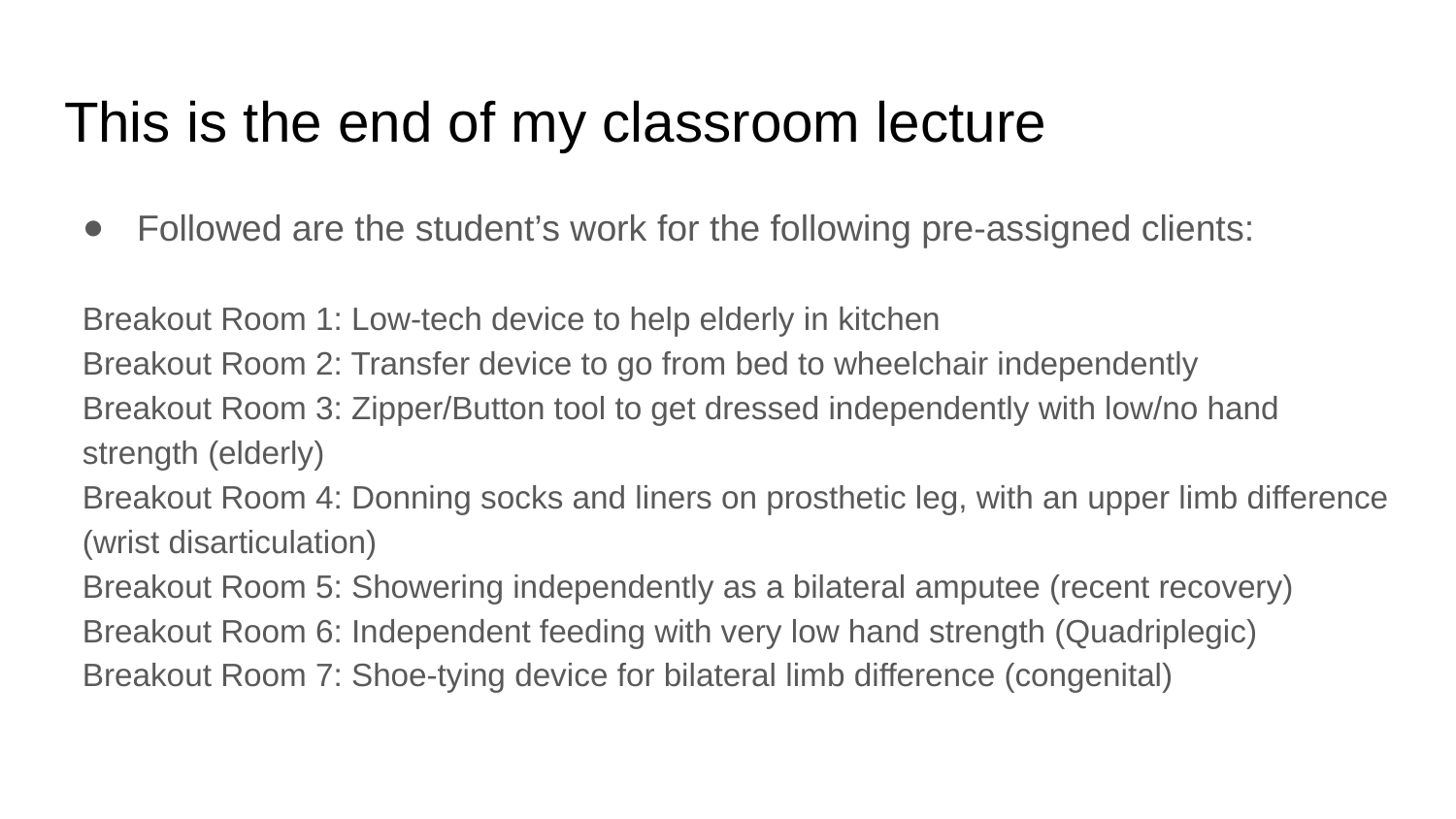

# This is the end of my classroom lecture
Followed are the student’s work for the following pre-assigned clients:

Breakout Room 1: Low-tech device to help elderly in kitchen
Breakout Room 2: Transfer device to go from bed to wheelchair independently
Breakout Room 3: Zipper/Button tool to get dressed independently with low/no hand strength (elderly)
Breakout Room 4: Donning socks and liners on prosthetic leg, with an upper limb difference (wrist disarticulation)
Breakout Room 5: Showering independently as a bilateral amputee (recent recovery)
Breakout Room 6: Independent feeding with very low hand strength (Quadriplegic)
Breakout Room 7: Shoe-tying device for bilateral limb difference (congenital)